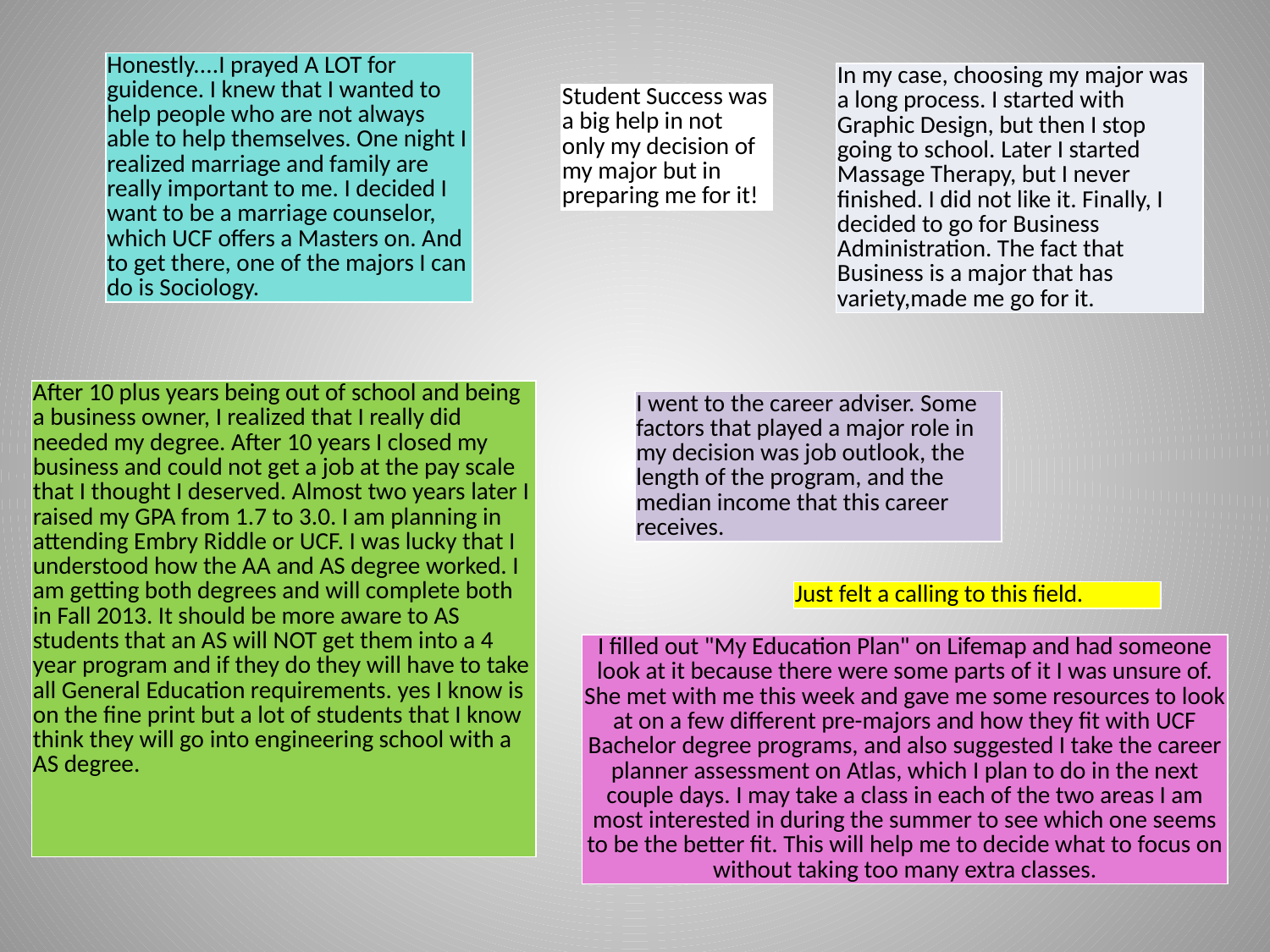

| Honestly....I prayed A LOT for guidence. I knew that I wanted to help people who are not always able to help themselves. One night I realized marriage and family are really important to me. I decided I want to be a marriage counselor, which UCF offers a Masters on. And to get there, one of the majors I can do is Sociology. |
| --- |
| In my case, choosing my major was a long process. I started with Graphic Design, but then I stop going to school. Later I started Massage Therapy, but I never finished. I did not like it. Finally, I decided to go for Business Administration. The fact that Business is a major that has variety,made me go for it. |
| --- |
| Student Success was a big help in not only my decision of my major but in preparing me for it! |
| --- |
| After 10 plus years being out of school and being a business owner, I realized that I really did needed my degree. After 10 years I closed my business and could not get a job at the pay scale that I thought I deserved. Almost two years later I raised my GPA from 1.7 to 3.0. I am planning in attending Embry Riddle or UCF. I was lucky that I understood how the AA and AS degree worked. I am getting both degrees and will complete both in Fall 2013. It should be more aware to AS students that an AS will NOT get them into a 4 year program and if they do they will have to take all General Education requirements. yes I know is on the fine print but a lot of students that I know think they will go into engineering school with a AS degree. |
| --- |
| I went to the career adviser. Some factors that played a major role in my decision was job outlook, the length of the program, and the median income that this career receives. |
| --- |
| Just felt a calling to this field. |
| --- |
| I filled out "My Education Plan" on Lifemap and had someone look at it because there were some parts of it I was unsure of. She met with me this week and gave me some resources to look at on a few different pre-majors and how they fit with UCF Bachelor degree programs, and also suggested I take the career planner assessment on Atlas, which I plan to do in the next couple days. I may take a class in each of the two areas I am most interested in during the summer to see which one seems to be the better fit. This will help me to decide what to focus on without taking too many extra classes. |
| --- |